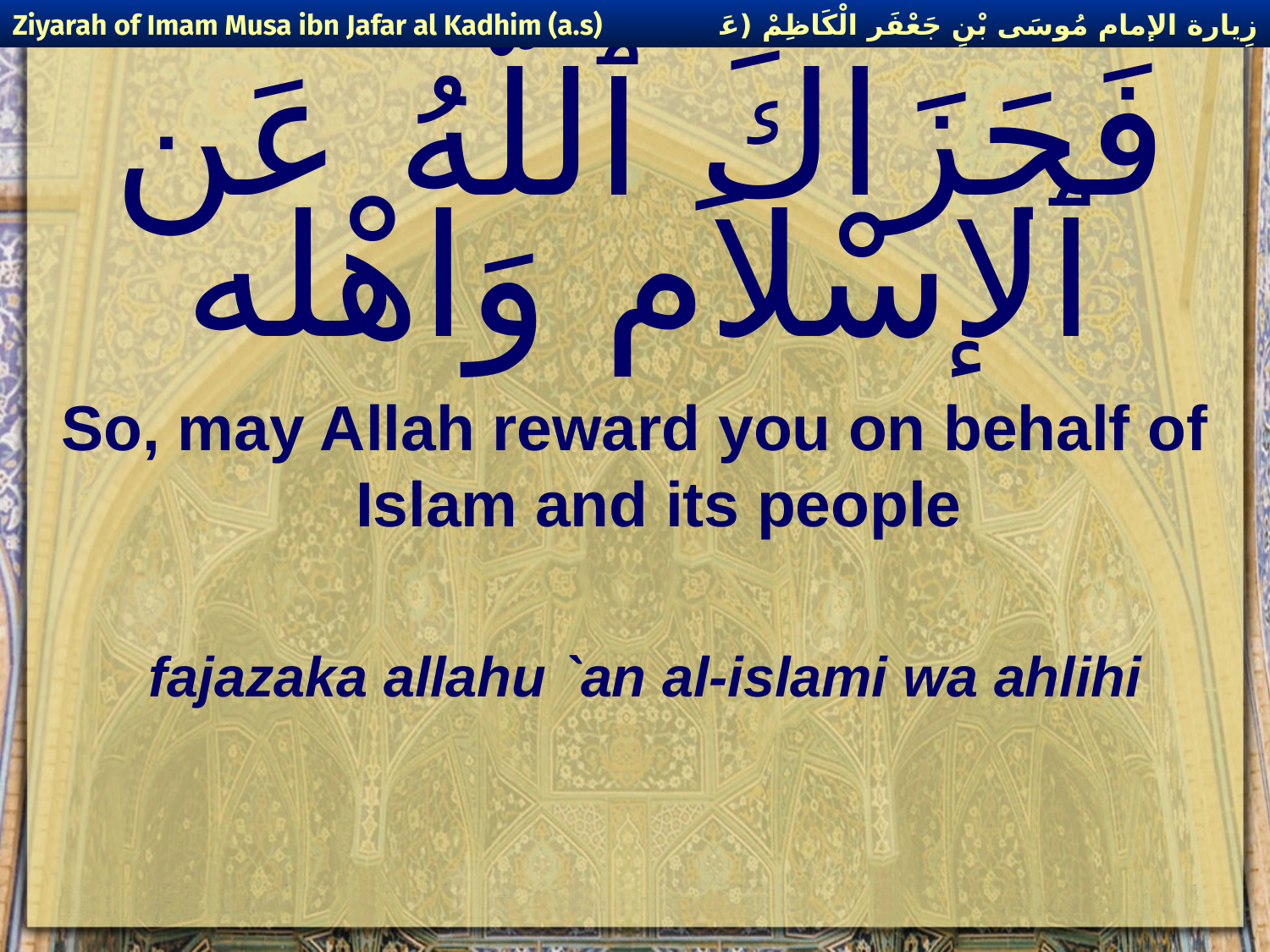

زِيارة الإمام مُوسَى بْنِ جَعْفَر الْكَاظِمْ (عَليهِ السْلام)
Ziyarah of Imam Musa ibn Jafar al Kadhim (a.s)
# فَجَزَاكَ ٱللَّهُ عَن ٱلإسْلاَم وَاهْله
So, may Allah reward you on behalf of Islam and its people
fajazaka allahu `an al-islami wa ahlihi